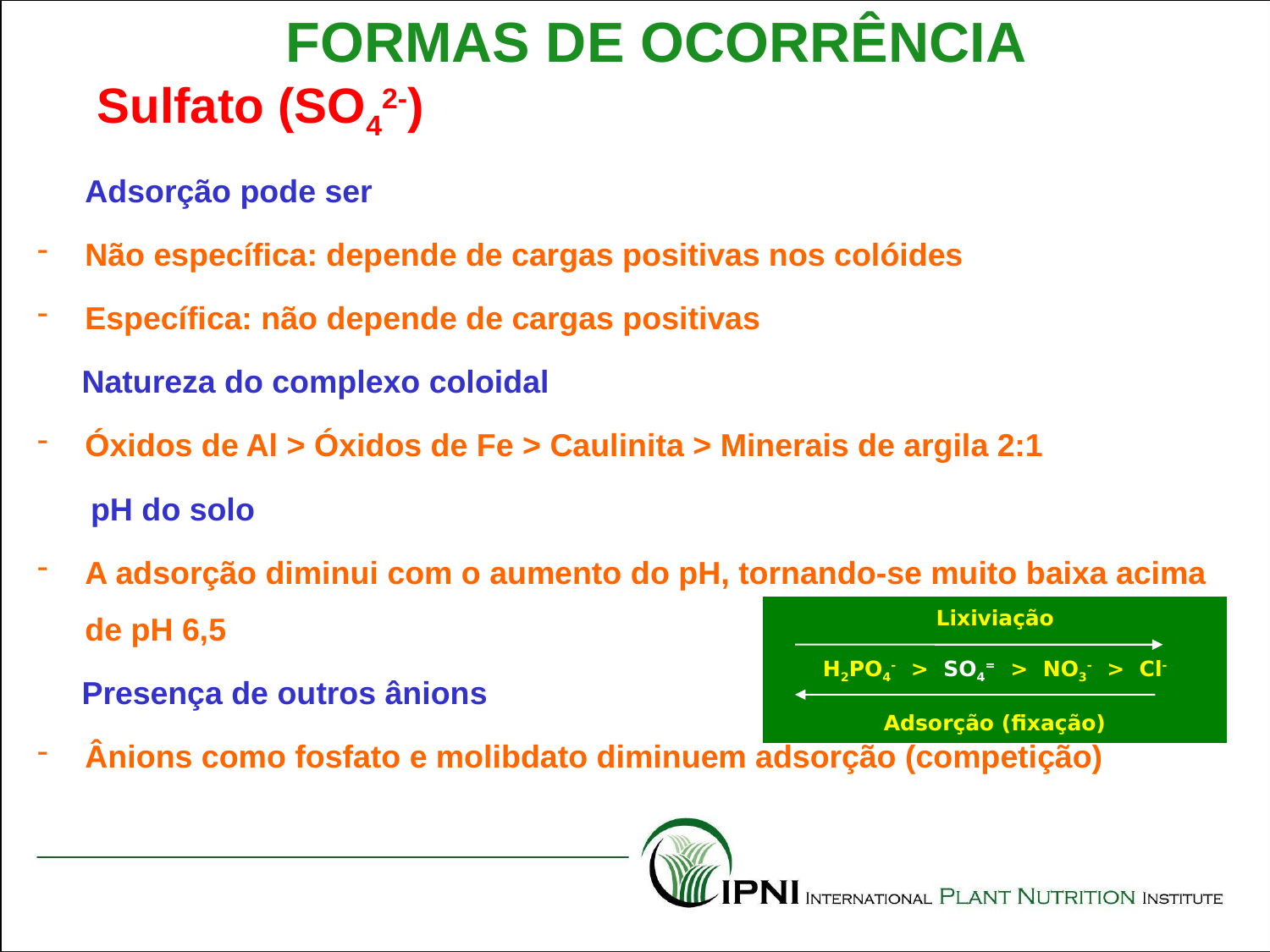

FORMAS DE OCORRÊNCIA
Sulfato (SO42-)

	Adsorção pode ser
Não específica: depende de cargas positivas nos colóides
Específica: não depende de cargas positivas
     Natureza do complexo coloidal
Óxidos de Al > Óxidos de Fe > Caulinita > Minerais de argila 2:1
      pH do solo
A adsorção diminui com o aumento do pH, tornando-se muito baixa acima de pH 6,5
     Presença de outros ânions
Ânions como fosfato e molibdato diminuem adsorção (competição)
Lixiviação

H2PO4-  >  SO4=  >  NO3-  >  Cl-

Adsorção (fixação)